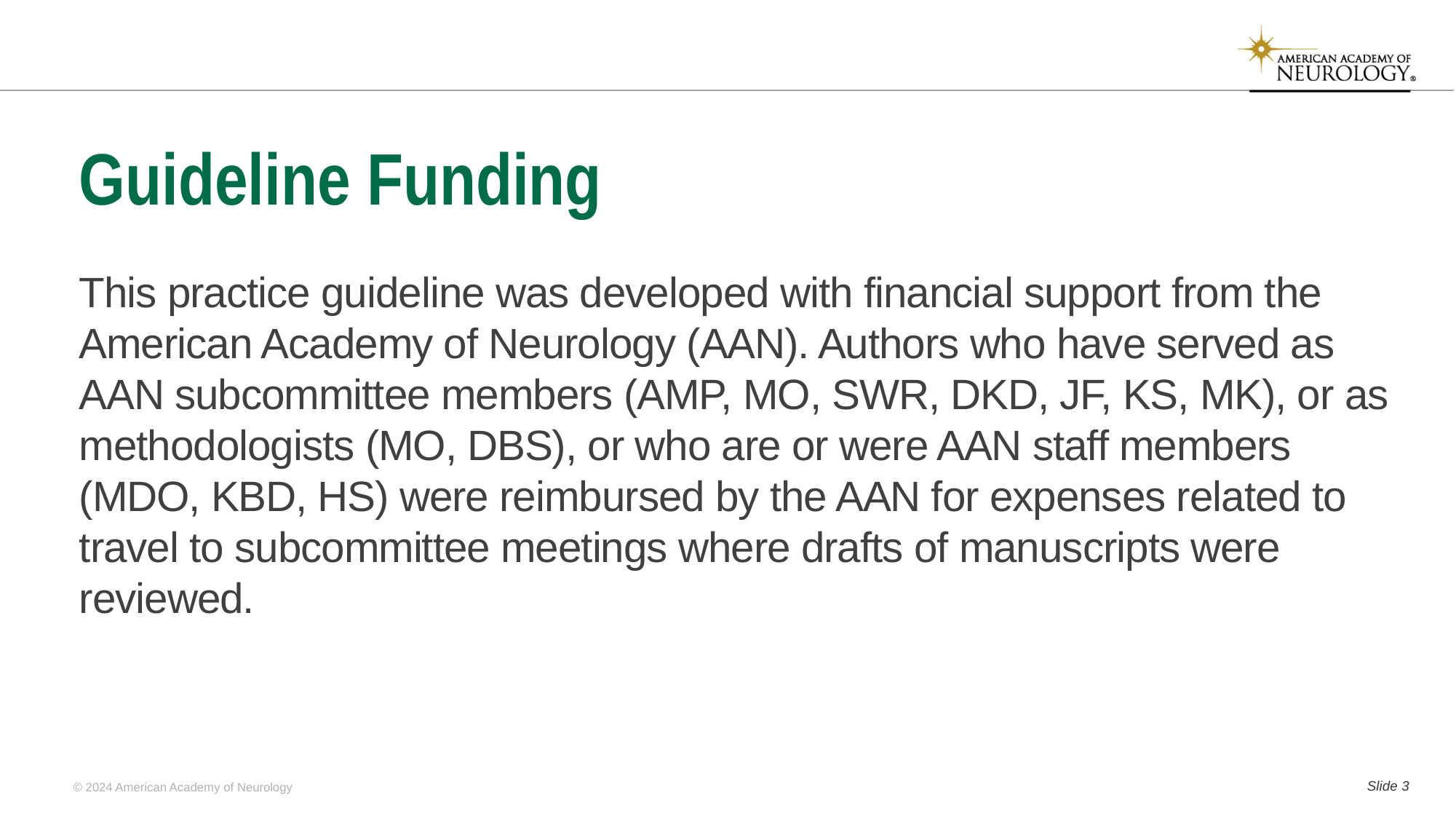

# Guideline Funding
This practice guideline was developed with financial support from the American Academy of Neurology (AAN). Authors who have served as AAN subcommittee members (AMP, MO, SWR, DKD, JF, KS, MK), or as methodologists (MO, DBS), or who are or were AAN staff members (MDO, KBD, HS) were reimbursed by the AAN for expenses related to travel to subcommittee meetings where drafts of manuscripts were reviewed.
Slide 3
© 2024 American Academy of Neurology